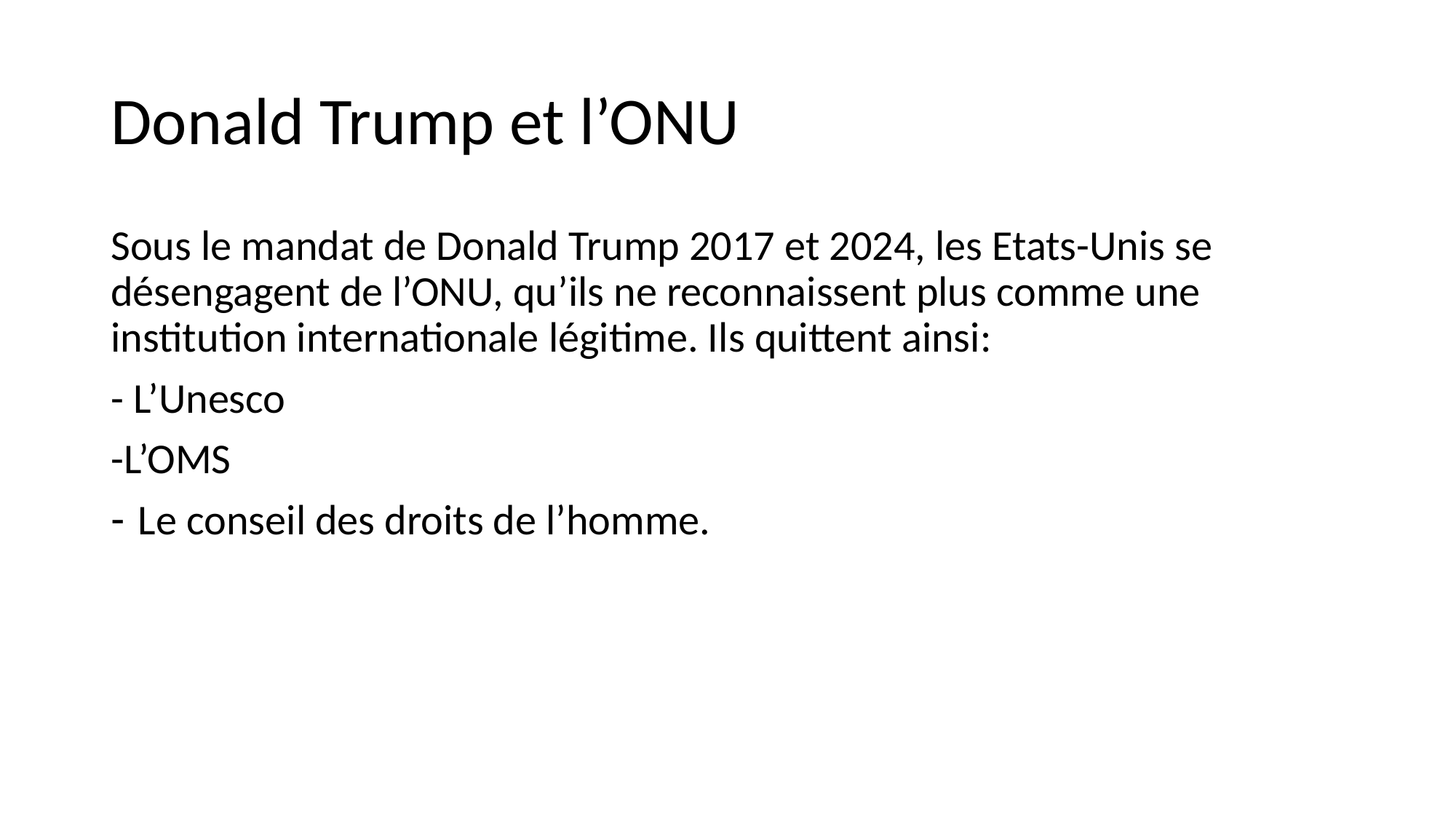

# Donald Trump et l’ONU
Sous le mandat de Donald Trump 2017 et 2024, les Etats-Unis se désengagent de l’ONU, qu’ils ne reconnaissent plus comme une institution internationale légitime. Ils quittent ainsi:
- L’Unesco
-L’OMS
Le conseil des droits de l’homme.